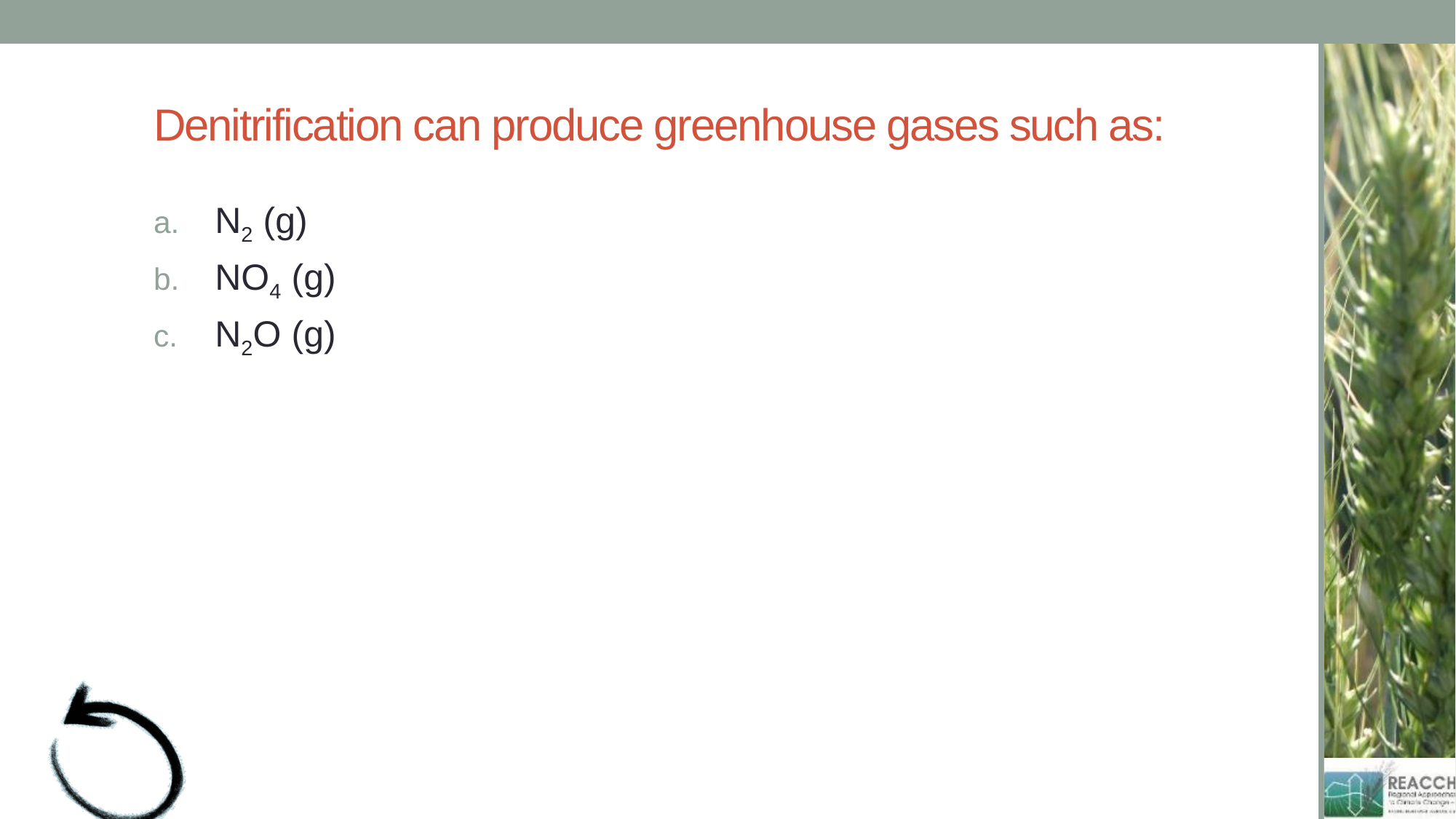

# Denitrification can produce greenhouse gases such as:
N2 (g)
NO4 (g)
N2O (g)